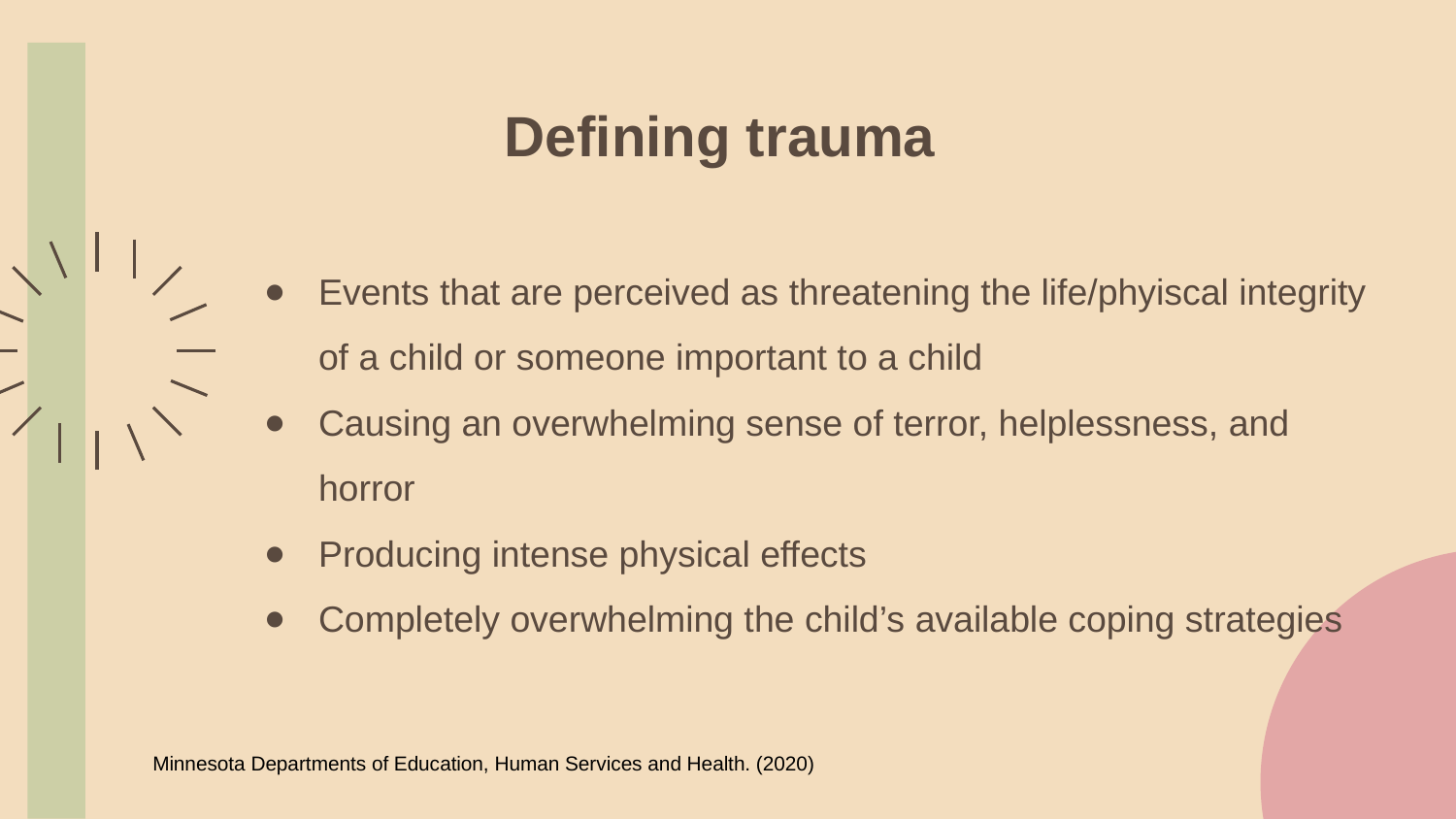

# Defining trauma
Events that are perceived as threatening the life/phyiscal integrity of a child or someone important to a child
Causing an overwhelming sense of terror, helplessness, and horror
Producing intense physical effects
Completely overwhelming the child’s available coping strategies
Minnesota Departments of Education, Human Services and Health. (2020)